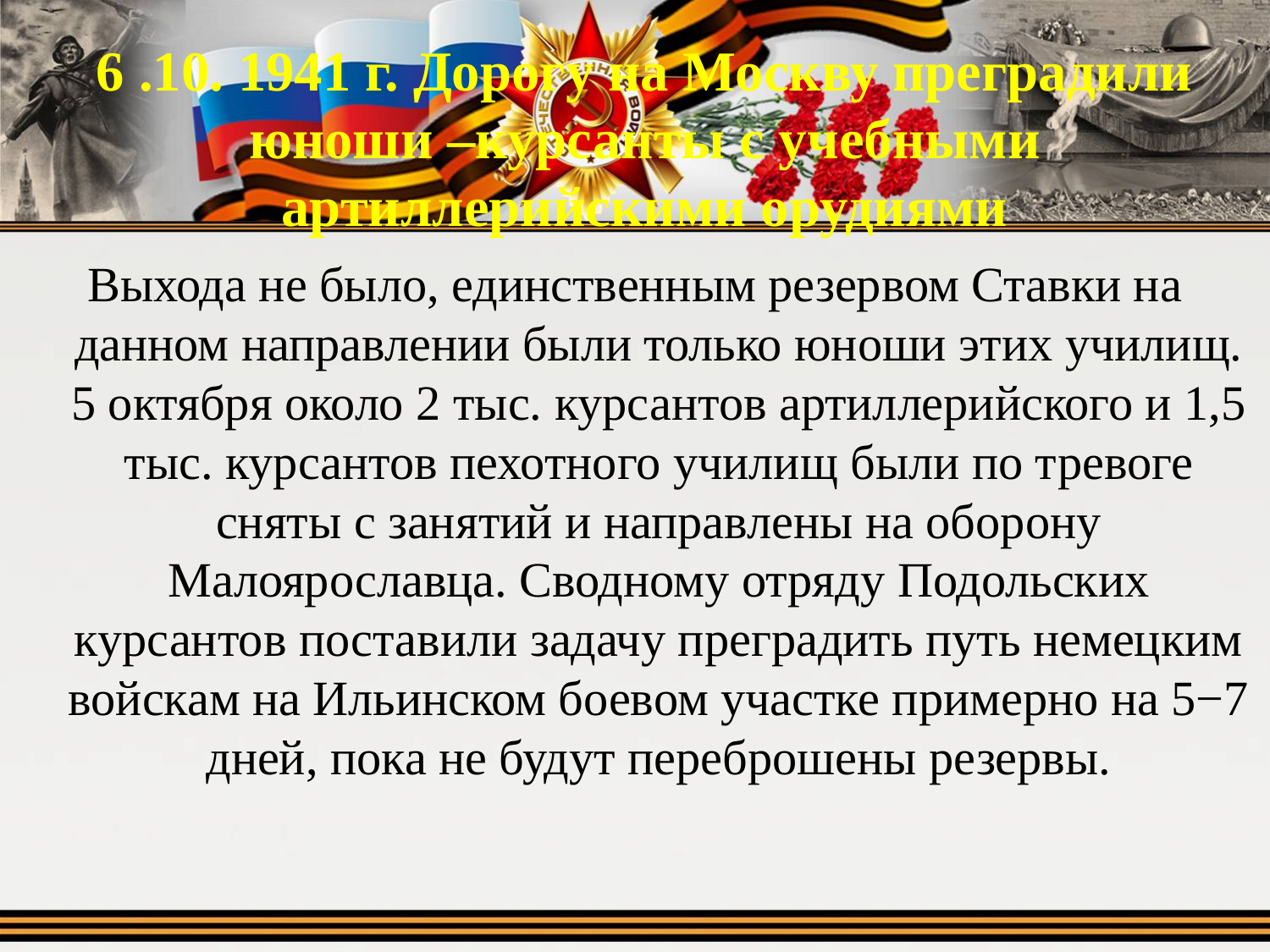

# 6 .10. 1941 г. Дорогу на Москву преградили юноши –курсанты с учебными артиллерийскими орудиями
Выхода не было, единственным резервом Ставки на данном направлении были только юноши этих училищ. 5 октября около 2 тыс. курсантов артиллерийского и 1,5 тыс. курсантов пехотного училищ были по тревоге сняты с занятий и направлены на оборону Малоярославца. Сводному отряду Подольских курсантов поставили задачу преградить путь немецким войскам на Ильинском боевом участке примерно на 5−7 дней, пока не будут переброшены резервы.